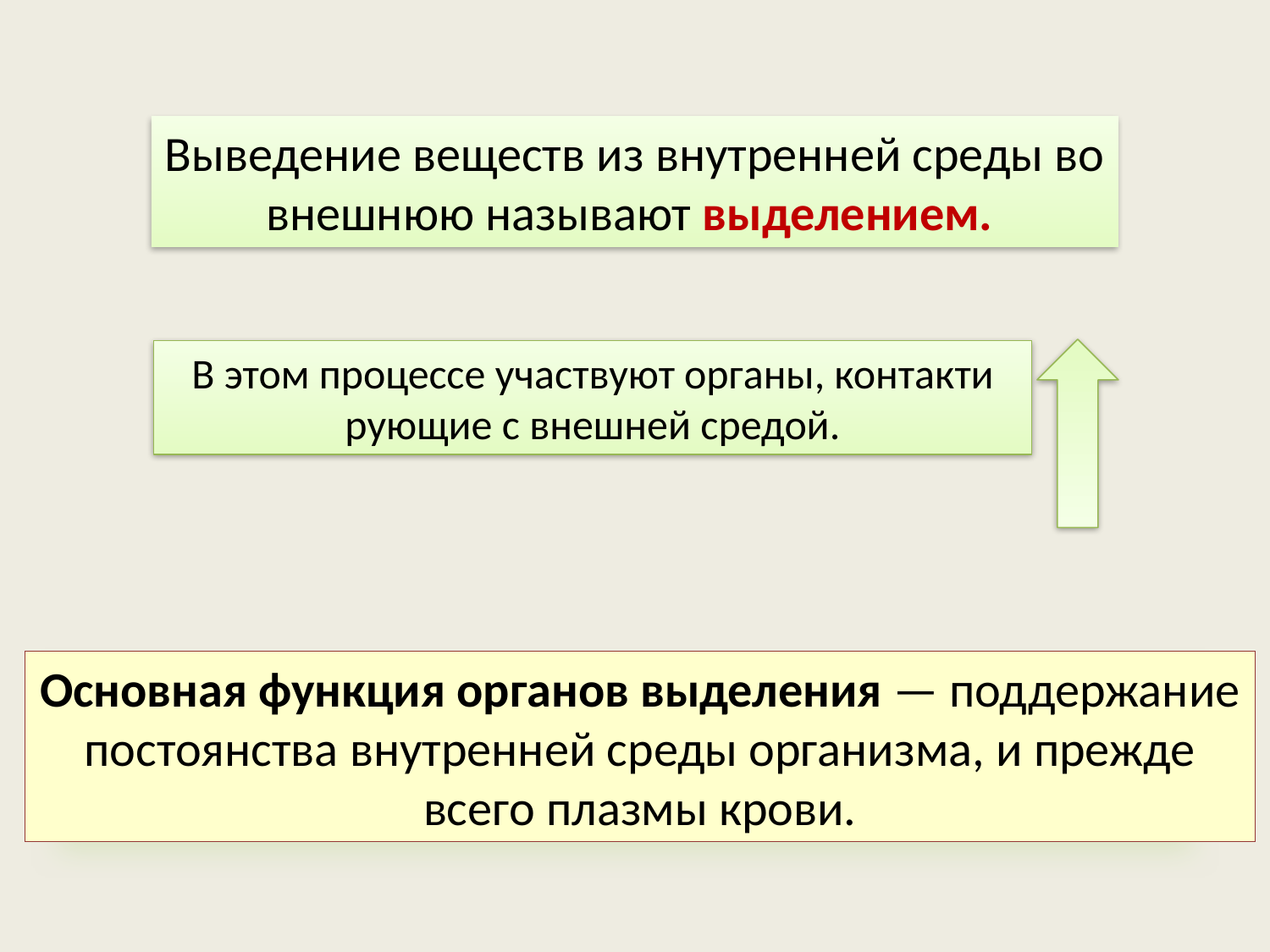

Выведение веществ из внутренней среды во внешнюю называют выделе­нием.

В этом процессе участвуют органы, контакти­рующие с внешней средой.
Основная функция органов выделения — поддержание постоянства внутренней среды организма, и прежде всего плазмы крови.